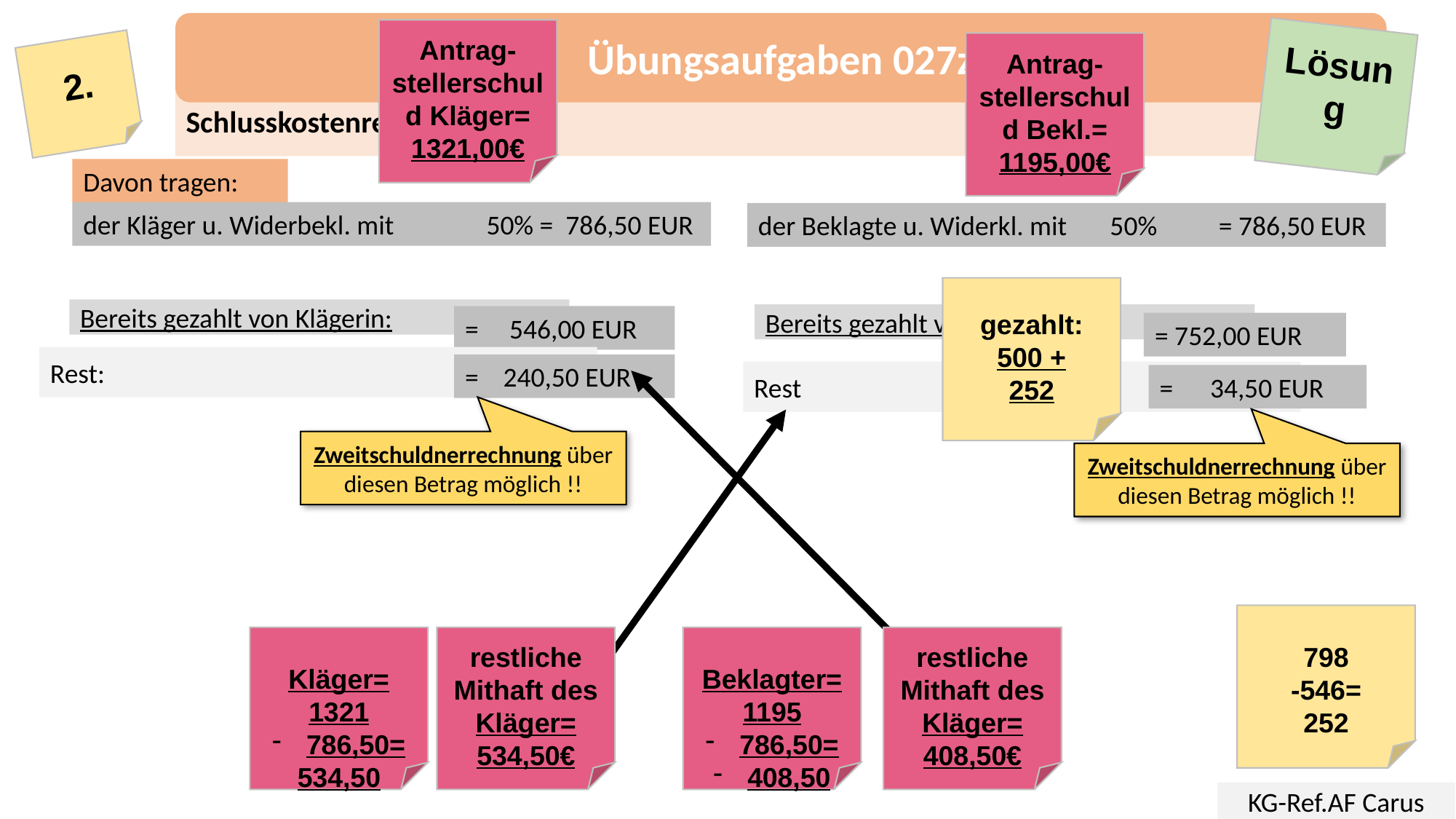

Übungsaufgaben 027z

Antrag-stellerschuld Kläger=
1321,00€

Lösung

Antrag-stellerschuld Bekl.=
1195,00€

2.
Schlusskostenrechnung
Davon tragen:
der Kläger u. Widerbekl. mit               50% =  786,50 EUR
der Beklagte u. Widerkl. mit       50%          = 786,50 EUR

gezahlt:
500 +
252

Bereits gezahlt von Klägerin:
Bereits gezahlt von Beklagten:
=     546,00 EUR
= 752,00 EUR
Rest:
=    240,50 EUR
Rest
=      34,50 EUR
Zweitschuldnerrechnung über diesen Betrag möglich !!
Zweitschuldnerrechnung über diesen Betrag möglich !!

798
-546=
252

Kläger=
1321
786,50=
534,50

restliche Mithaft des Kläger=
534,50€

Beklagter=
1195
786,50=
408,50

restliche Mithaft des Kläger=
408,50€

KG-Ref.AF Carus